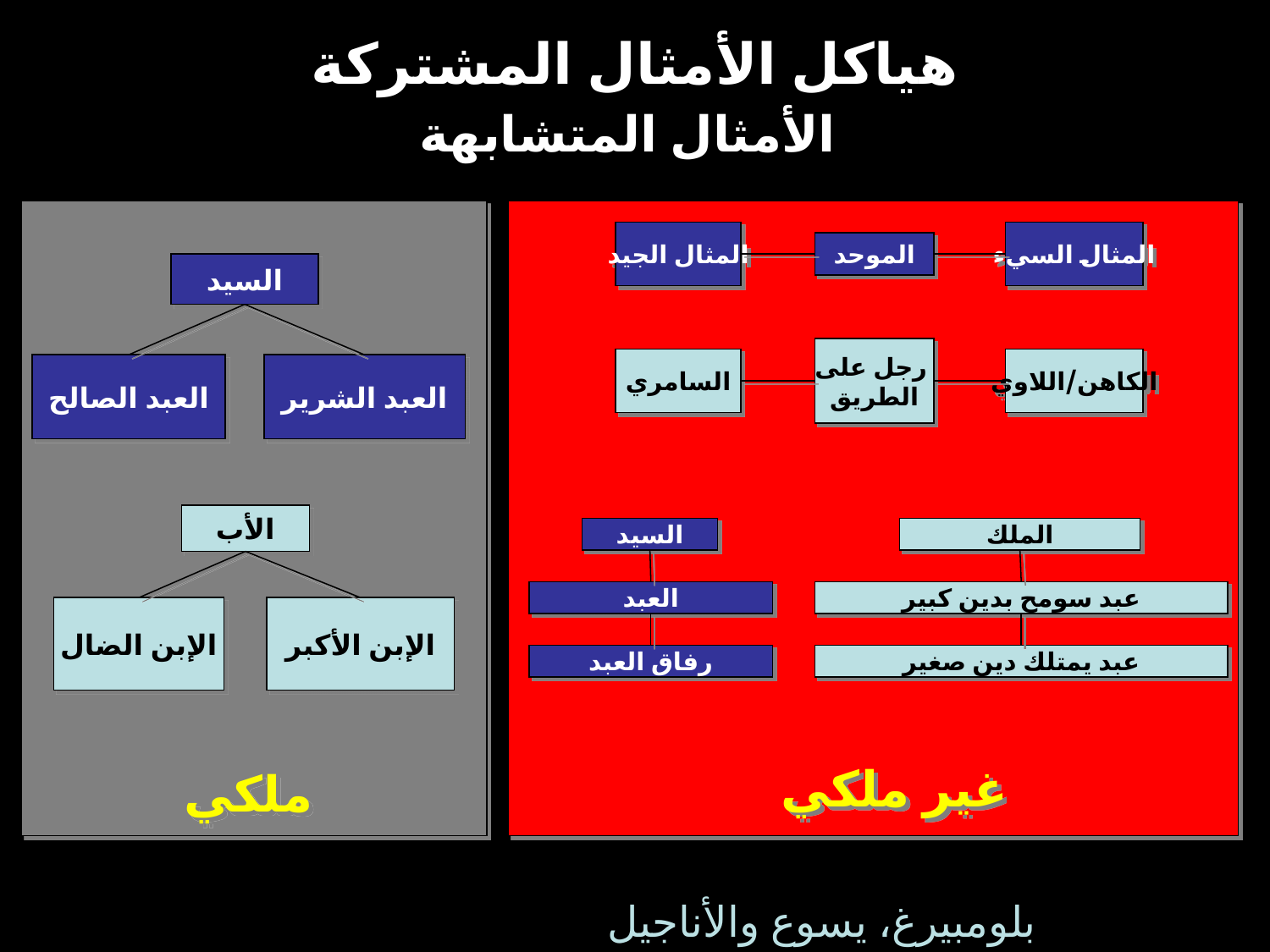

# هياكل الأمثال المشتركة الأمثال المتشابهة

السيد
العبد الصالح
العبد الشرير
الأب
الإبن الضال
الإبن الأكبر
ملكي

المثال الجيد
المثال السيء
الموحد
رجل على
الطريق
السامري
الكاهن/اللاوي
السيد
العبد
رفاق العبد
الملك
عبد سومح بدين كبير
عبد يمتلك دين صغير
غير ملكي
بلومبيرغ، يسوع والأناجيل